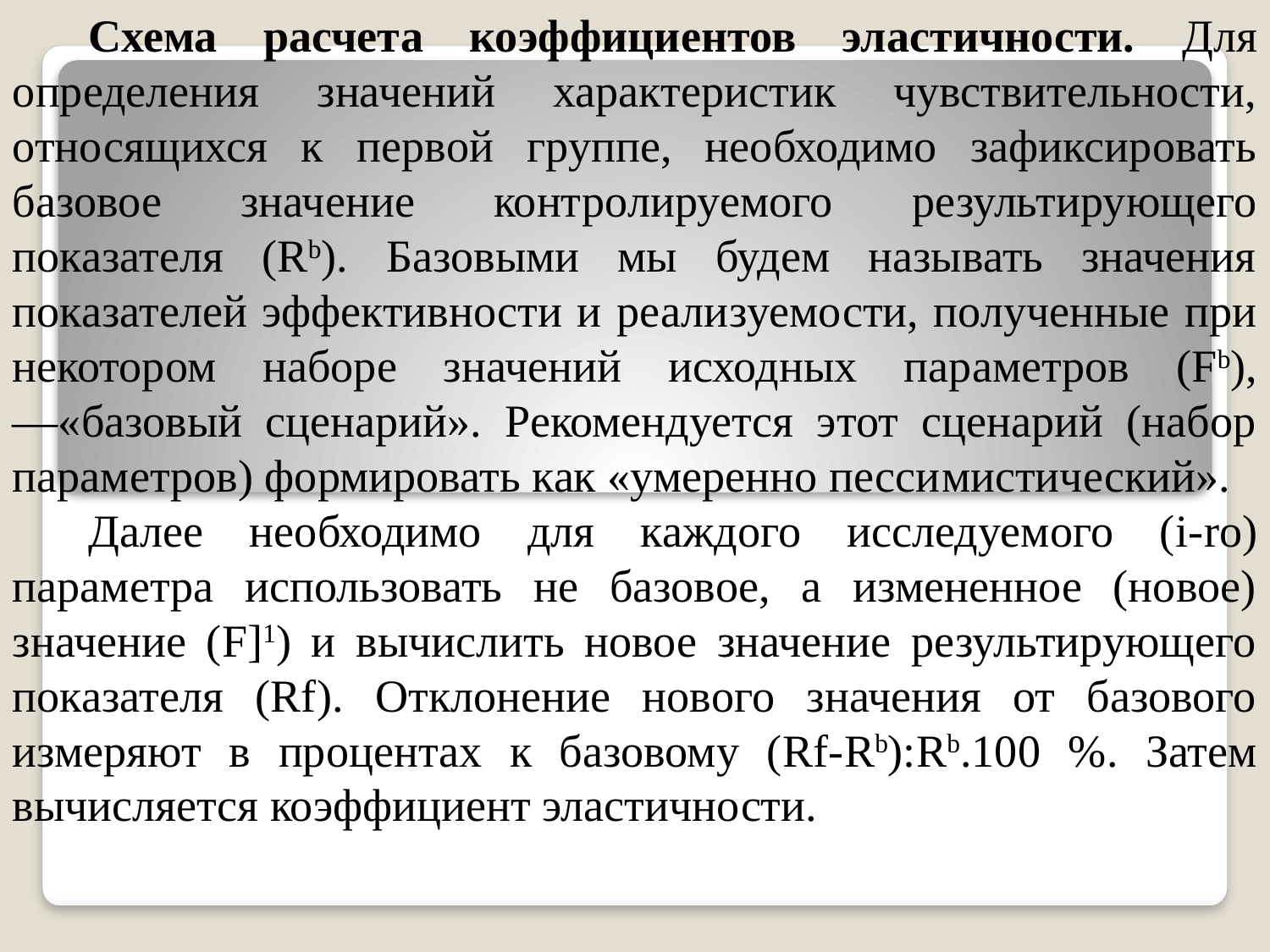

Схема расчета коэффициентов эластичности. Для определения значений характеристик чувствительности, относящихся к пер­вой группе, необходимо зафиксировать базовое значение конт­ролируемого результирующего показателя (Rb). Базовыми мы будем называть значения показателей эффективности и реали­зуемости, полученные при некотором наборе значений исход­ных параметров (Fb), —«базовый сценарий». Рекомендуется этот сценарий (набор параметров) формировать как «умеренно песси­мистический».
Далее необходимо для каждого исследуемого (i-ro) параметра использовать не базовое, а измененное (новое) значение (F]1) и вычислить новое значение результирующего показателя (Rf). От­клонение нового значения от базового измеряют в процентах к базовому (Rf-Rb):Rb.100 %. Затем вычисляется коэффициент эластичности.